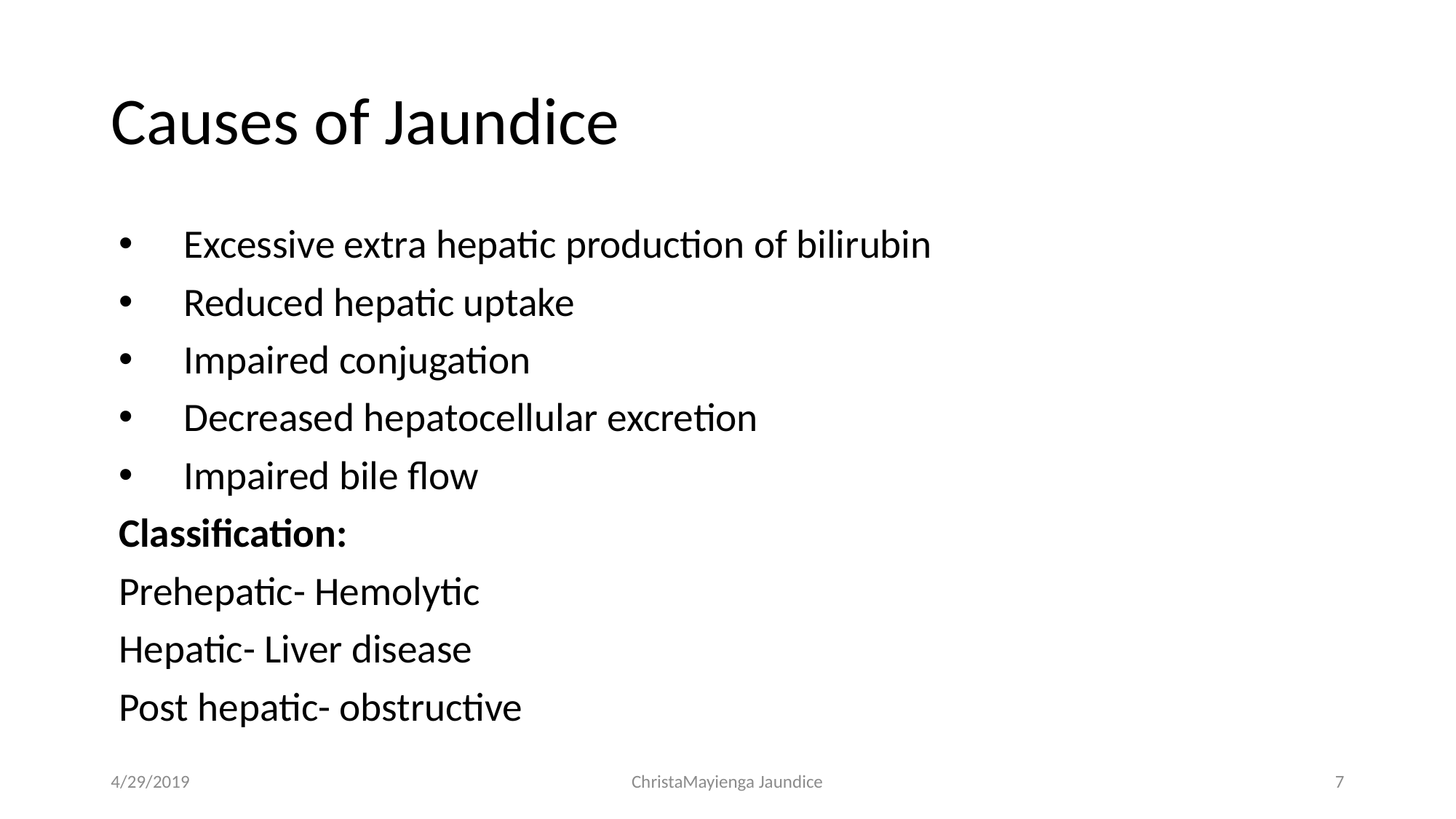

# Causes of Jaundice
Excessive extra hepatic production of bilirubin
Reduced hepatic uptake
Impaired conjugation
Decreased hepatocellular excretion
Impaired bile flow
Classification:
Prehepatic- Hemolytic
Hepatic- Liver disease
Post hepatic- obstructive

4/29/2019
ChristaMayienga Jaundice
7